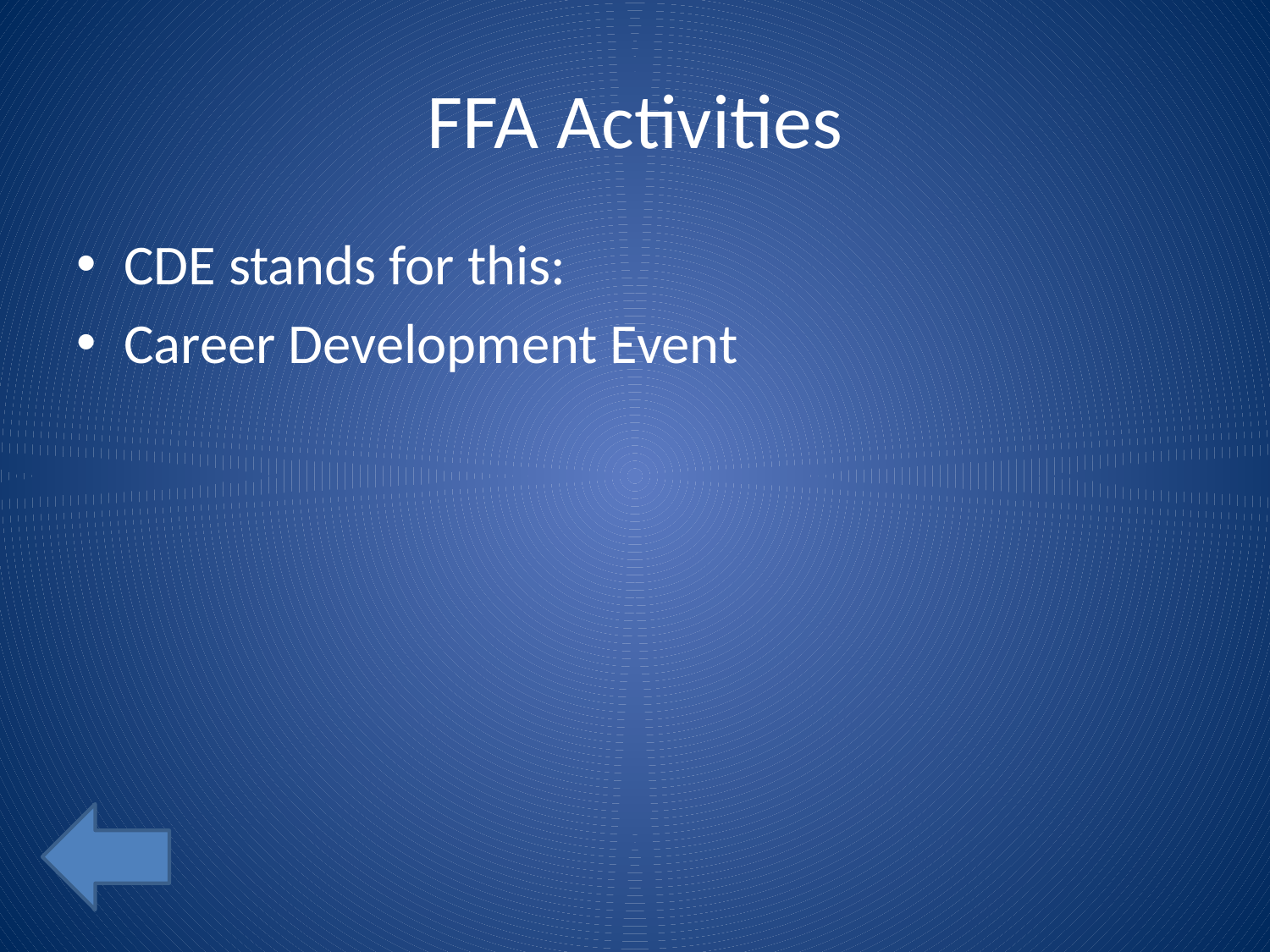

# FFA Activities
CDE stands for this:
Career Development Event